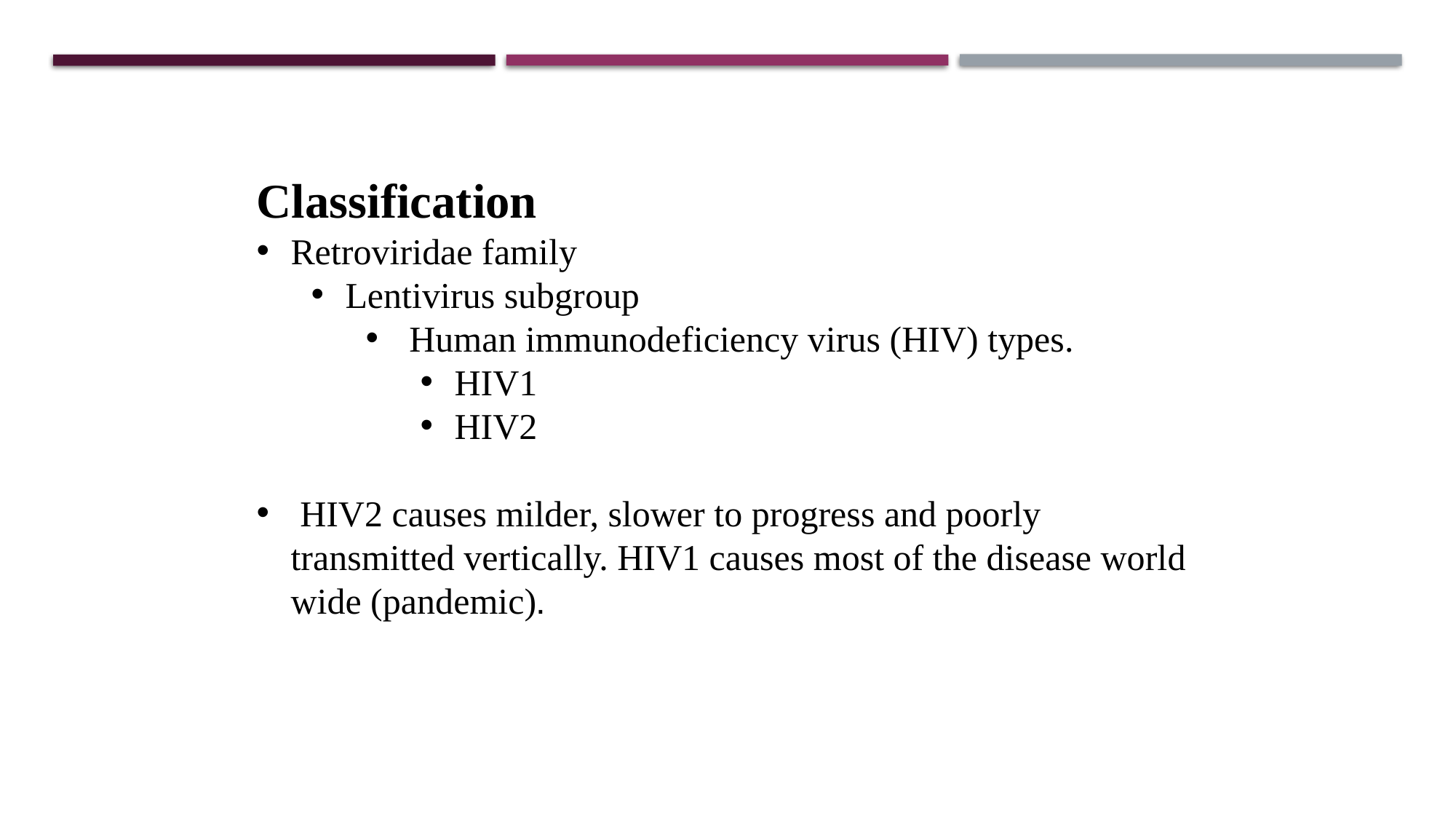

Classification
Retroviridae family
Lentivirus subgroup
 Human immunodeficiency virus (HIV) types.
HIV1
HIV2

 HIV2 causes milder, slower to progress and poorly transmitted vertically. HIV1 causes most of the disease world wide (pandemic).